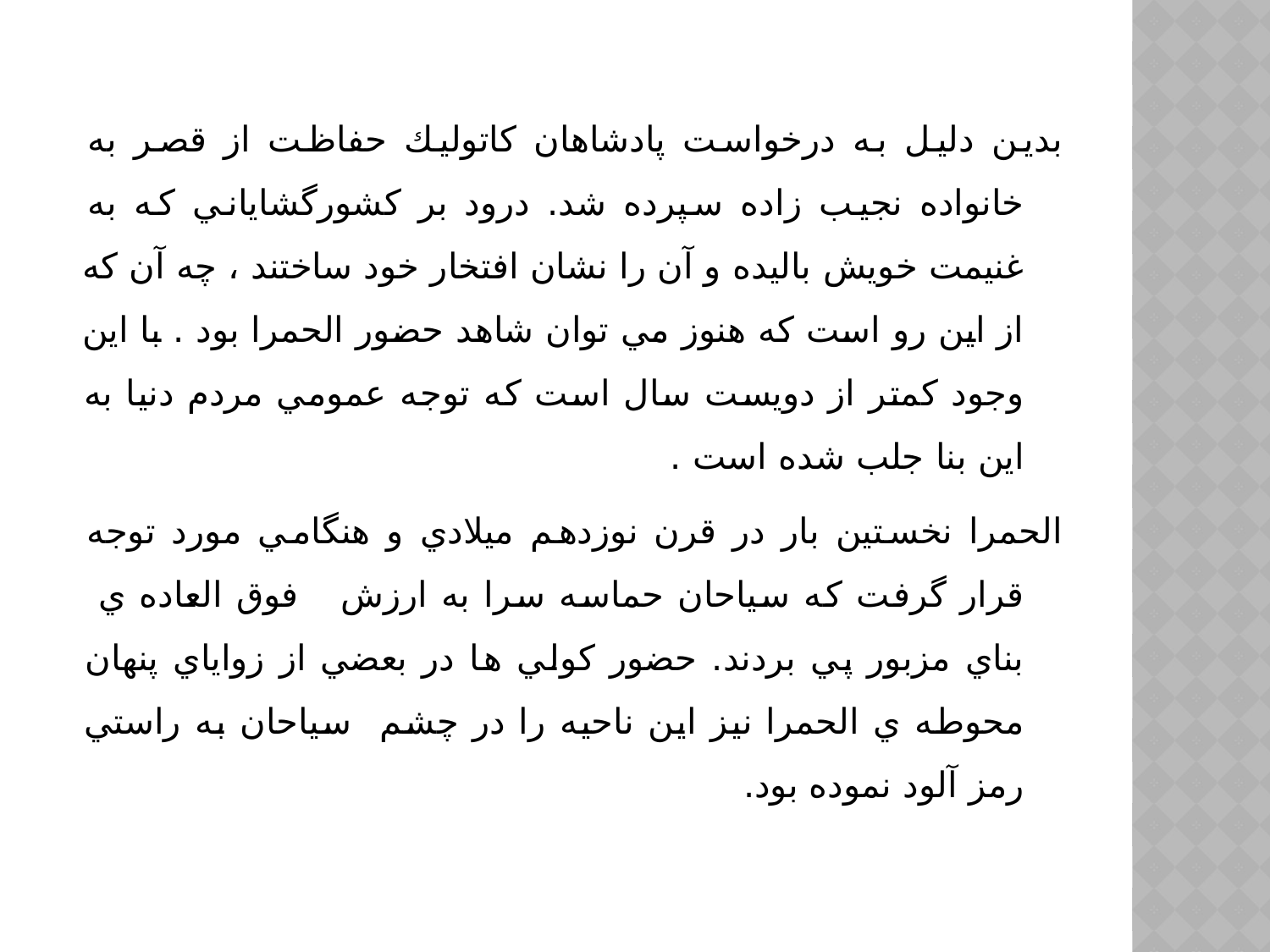

بدين دليل به درخواست پادشاهان كاتوليك حفاظت از قصر به خانواده نجيب زاده سپرده شد. درود بر كشورگشاياني كه به غنيمت خويش باليده و آن را نشان افتخار خود ساختند ، چه آن كه از اين رو است كه هنوز مي توان شاهد حضور الحمرا بود . با اين وجود كمتر از دويست سال است كه توجه عمومي مردم دنيا به اين بنا جلب شده است .
الحمرا نخستين بار در قرن نوزدهم ميلادي و هنگامي مورد توجه قرار گرفت كه سياحان حماسه سرا به ارزش   فوق العاده ي  بناي مزبور پي بردند. حضور كولي ها در بعضي از زواياي پنهان محوطه ي الحمرا نيز اين ناحيه را در چشم  سياحان به راستي رمز آلود نموده بود.